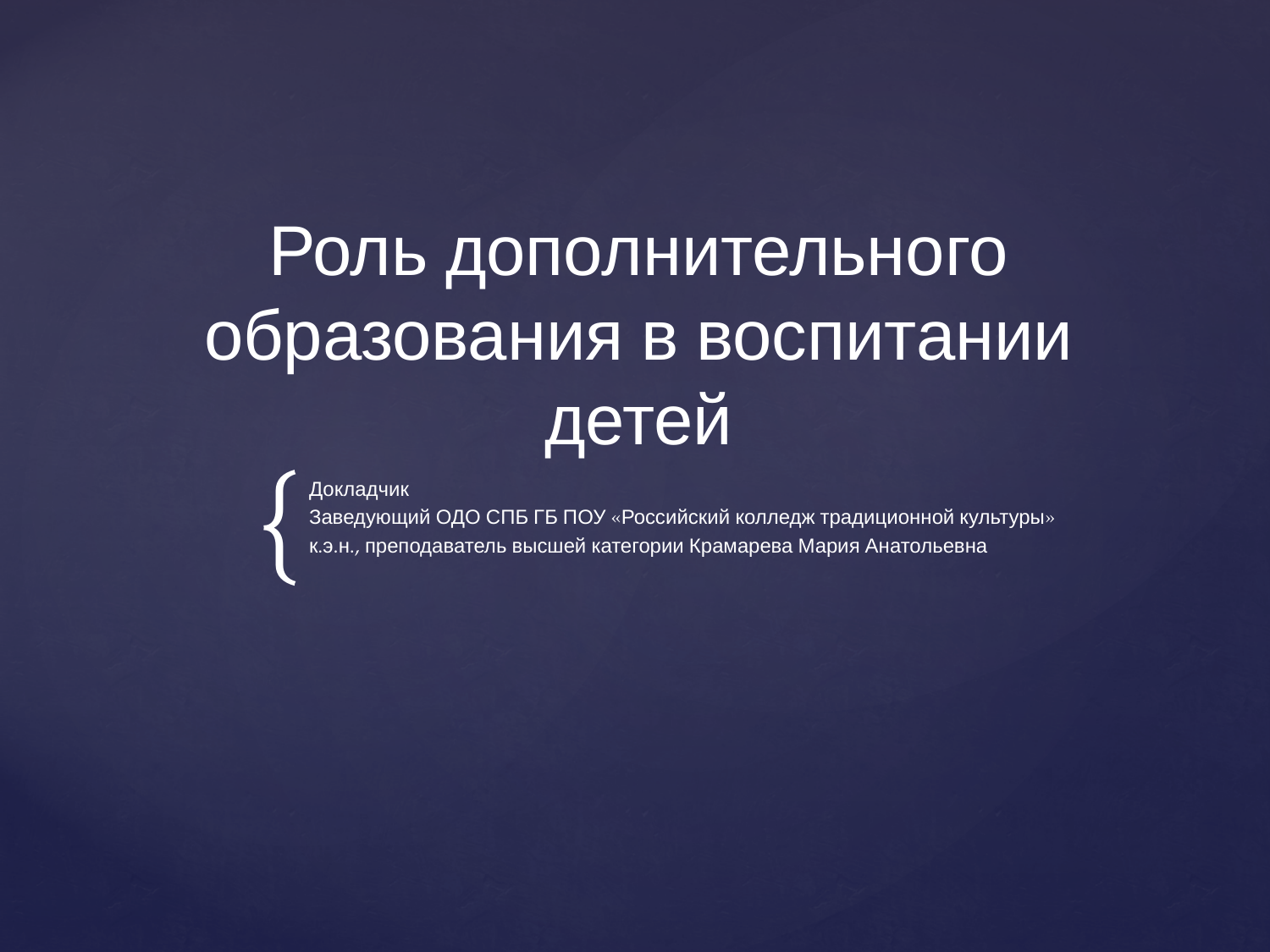

# Роль дополнительного образования в воспитании детей
Докладчик
Заведующий ОДО СПБ ГБ ПОУ «Российский колледж традиционной культуры»
к.э.н., преподаватель высшей категории Крамарева Мария Анатольевна